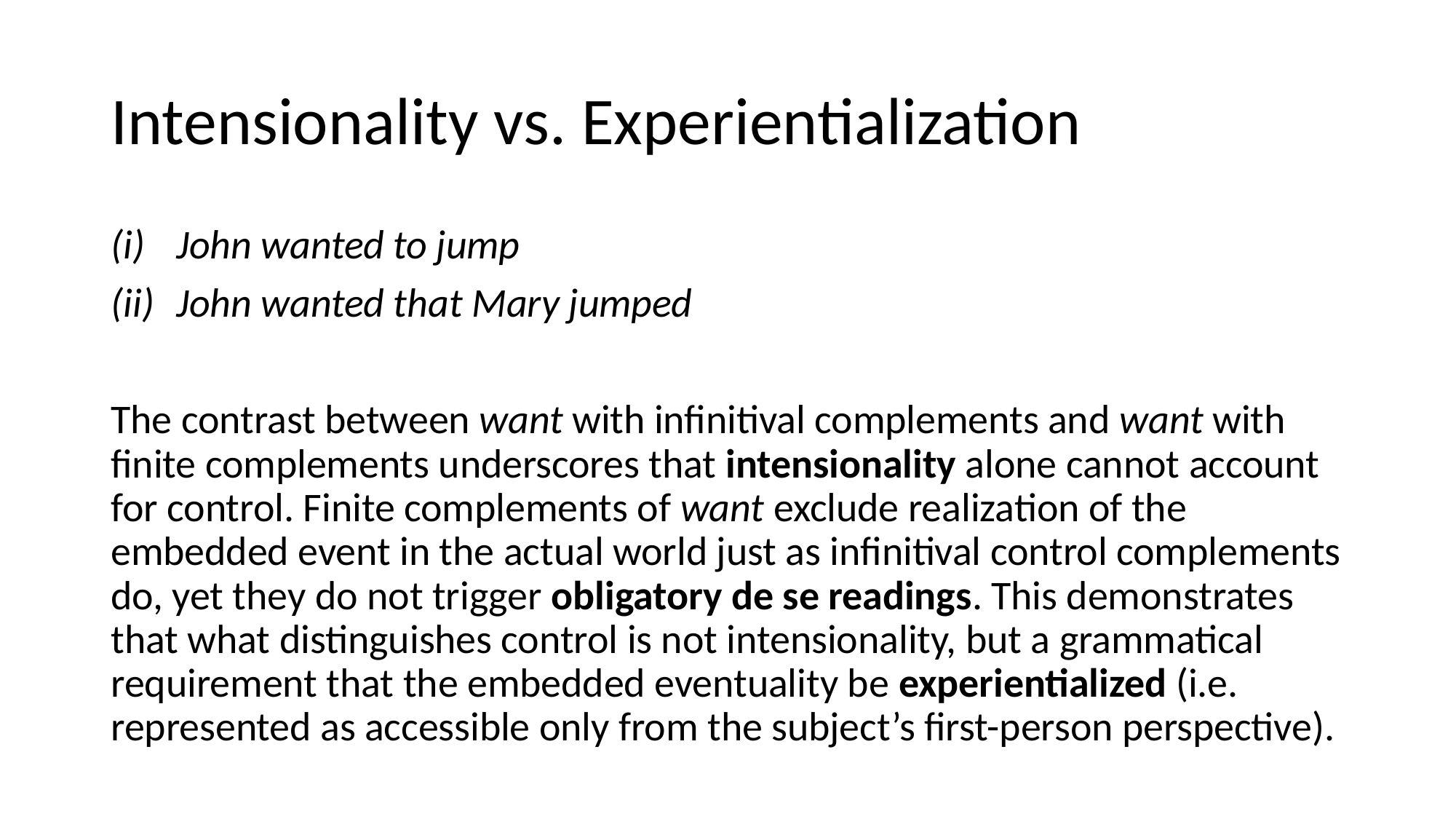

# Intensionality vs. Experientialization
John wanted to jump
John wanted that Mary jumped

The contrast between want with infinitival complements and want with finite complements underscores that intensionality alone cannot account for control. Finite complements of want exclude realization of the embedded event in the actual world just as infinitival control complements do, yet they do not trigger obligatory de se readings. This demonstrates that what distinguishes control is not intensionality, but a grammatical requirement that the embedded eventuality be experientialized (i.e. represented as accessible only from the subject’s first-person perspective).